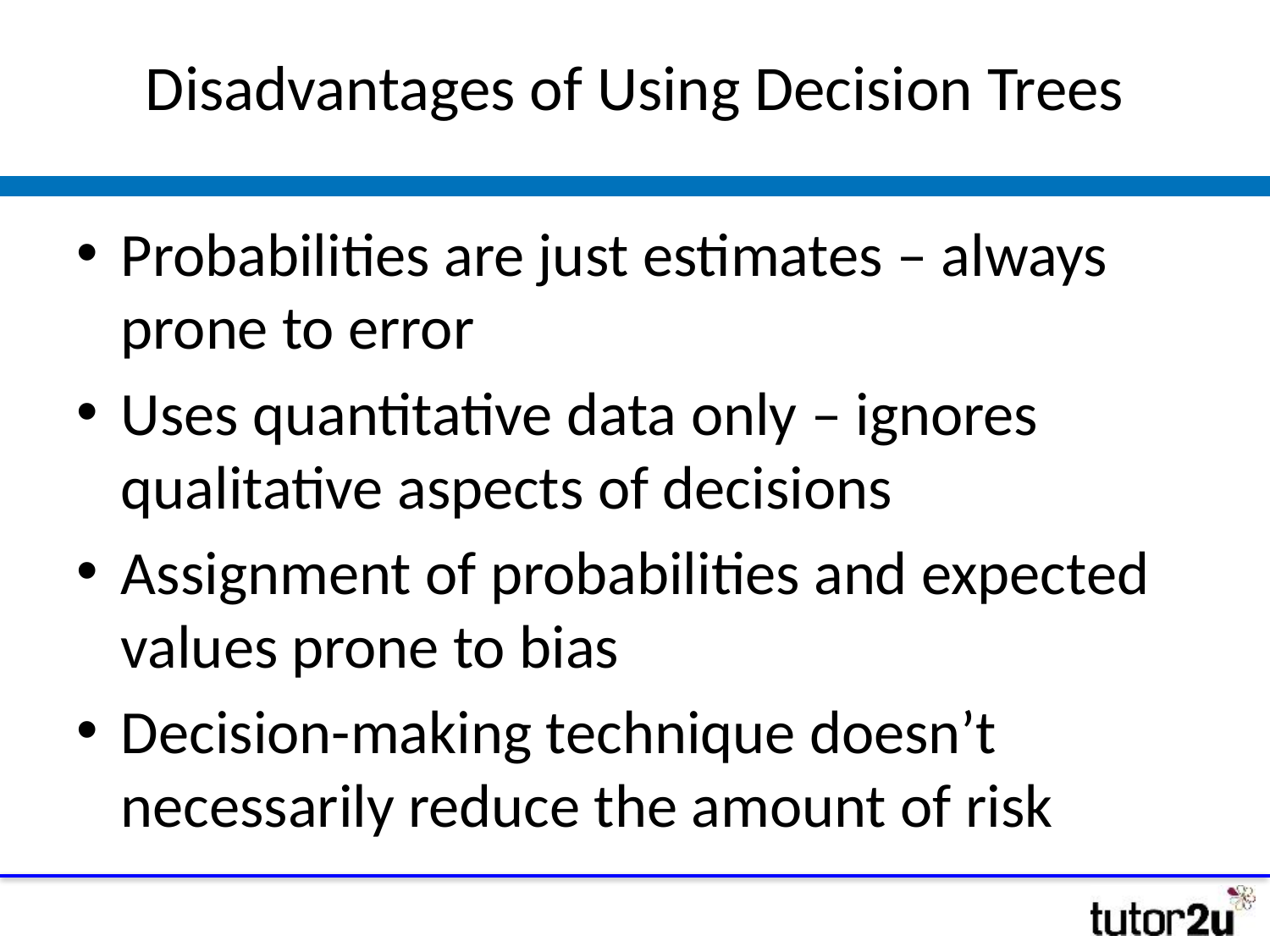

# Disadvantages of Using Decision Trees
Probabilities are just estimates – always prone to error
Uses quantitative data only – ignores qualitative aspects of decisions
Assignment of probabilities and expected values prone to bias
Decision-making technique doesn’t necessarily reduce the amount of risk